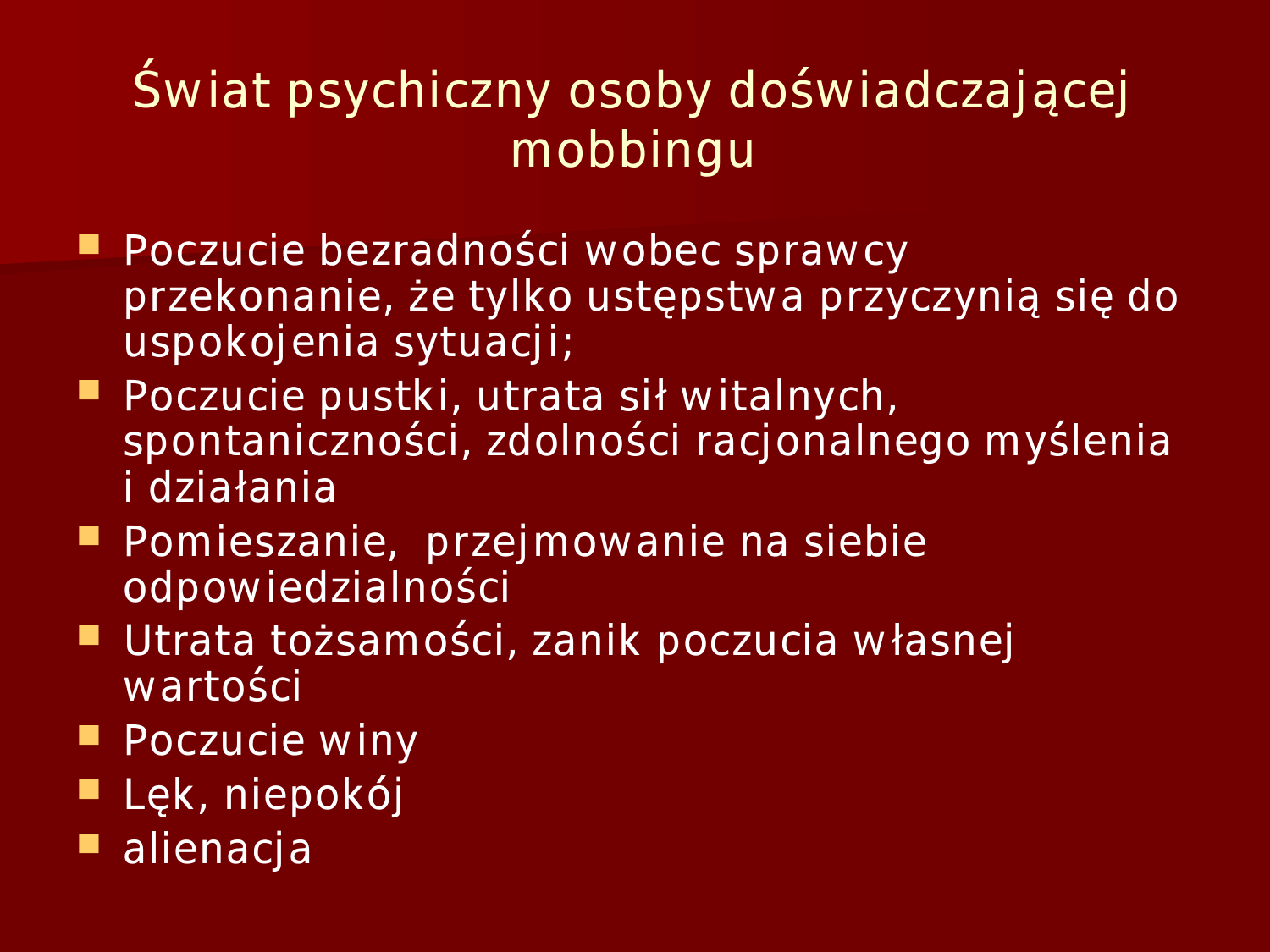

# Świat psychiczny osoby doświadczającej mobbingu
Poczucie bezradności wobec sprawcy przekonanie, że tylko ustępstwa przyczynią się do uspokojenia sytuacji;
Poczucie pustki, utrata sił witalnych, spontaniczności, zdolności racjonalnego myślenia i działania
Pomieszanie,  przejmowanie na siebie odpowiedzialności
Utrata tożsamości, zanik poczucia własnej wartości
Poczucie winy
Lęk, niepokój
alienacja